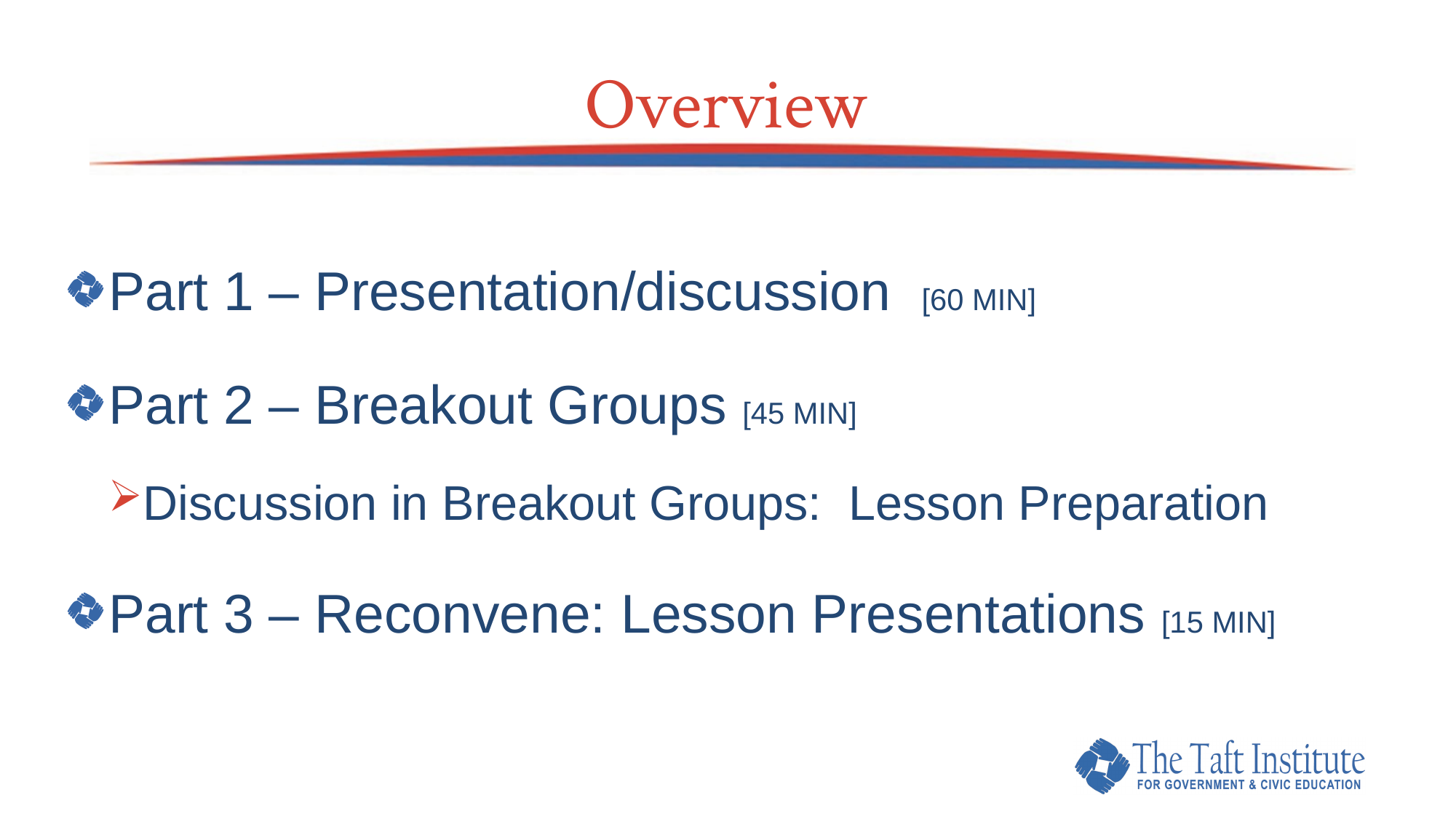

# Overview
Part 1 – Presentation/discussion  [60 MIN]
Part 2 – Breakout Groups [45 MIN]
Discussion in Breakout Groups:  Lesson Preparation
Part 3 – Reconvene: Lesson Presentations [15 MIN]